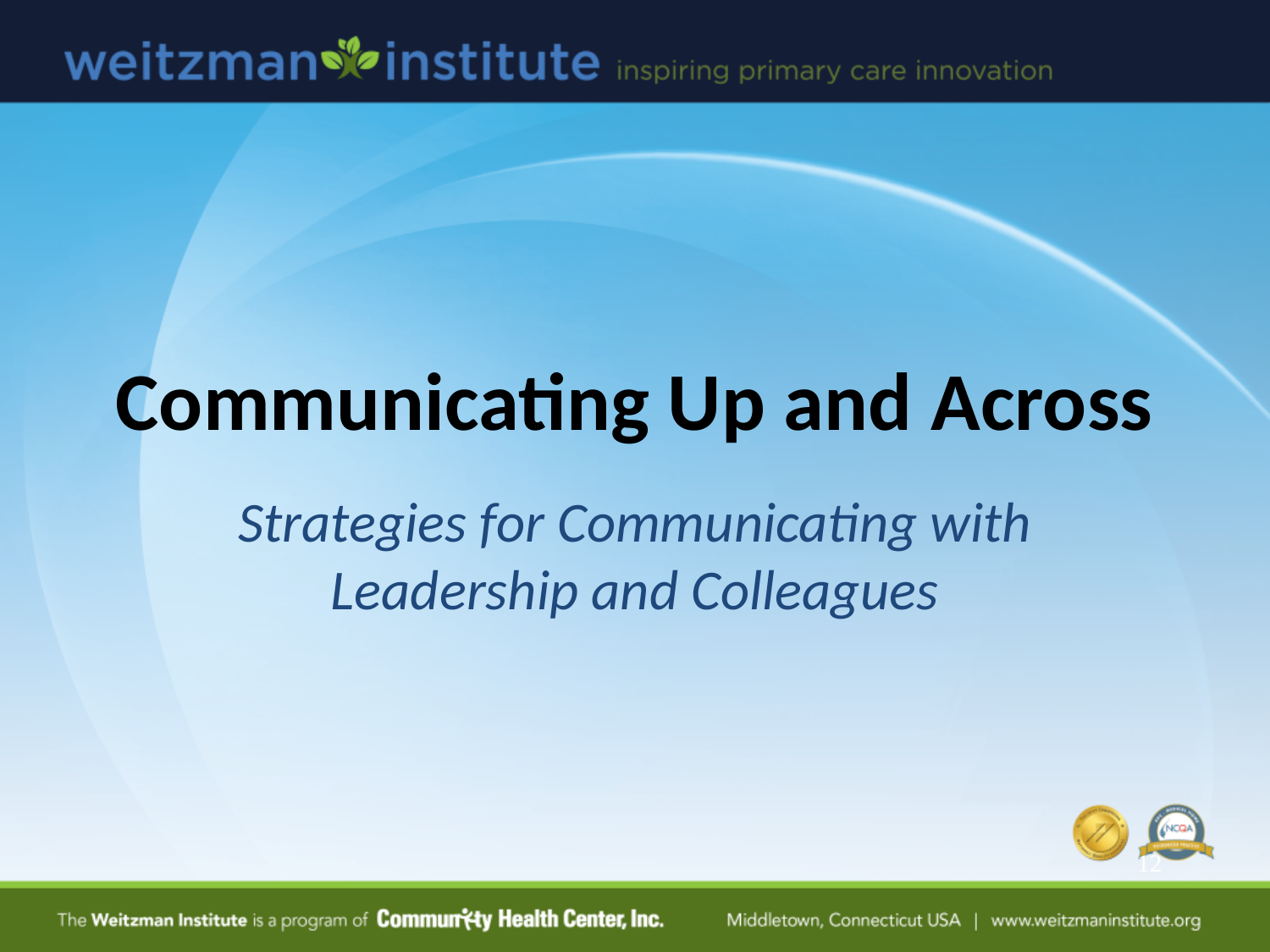

# Communicating Up and Across
Strategies for Communicating with Leadership and Colleagues
12